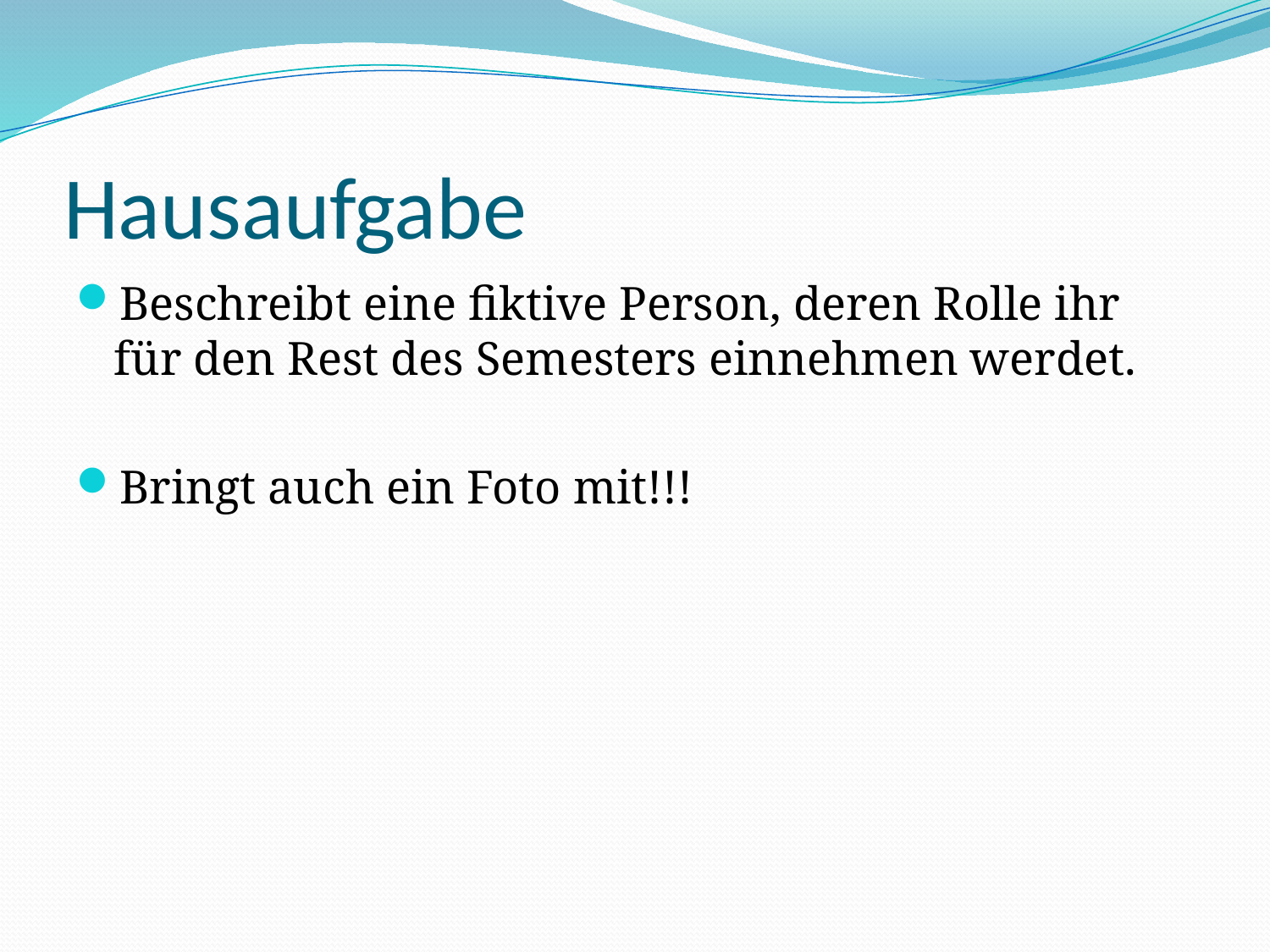

# Hausaufgabe
Beschreibt eine fiktive Person, deren Rolle ihr für den Rest des Semesters einnehmen werdet.

Bringt auch ein Foto mit!!!